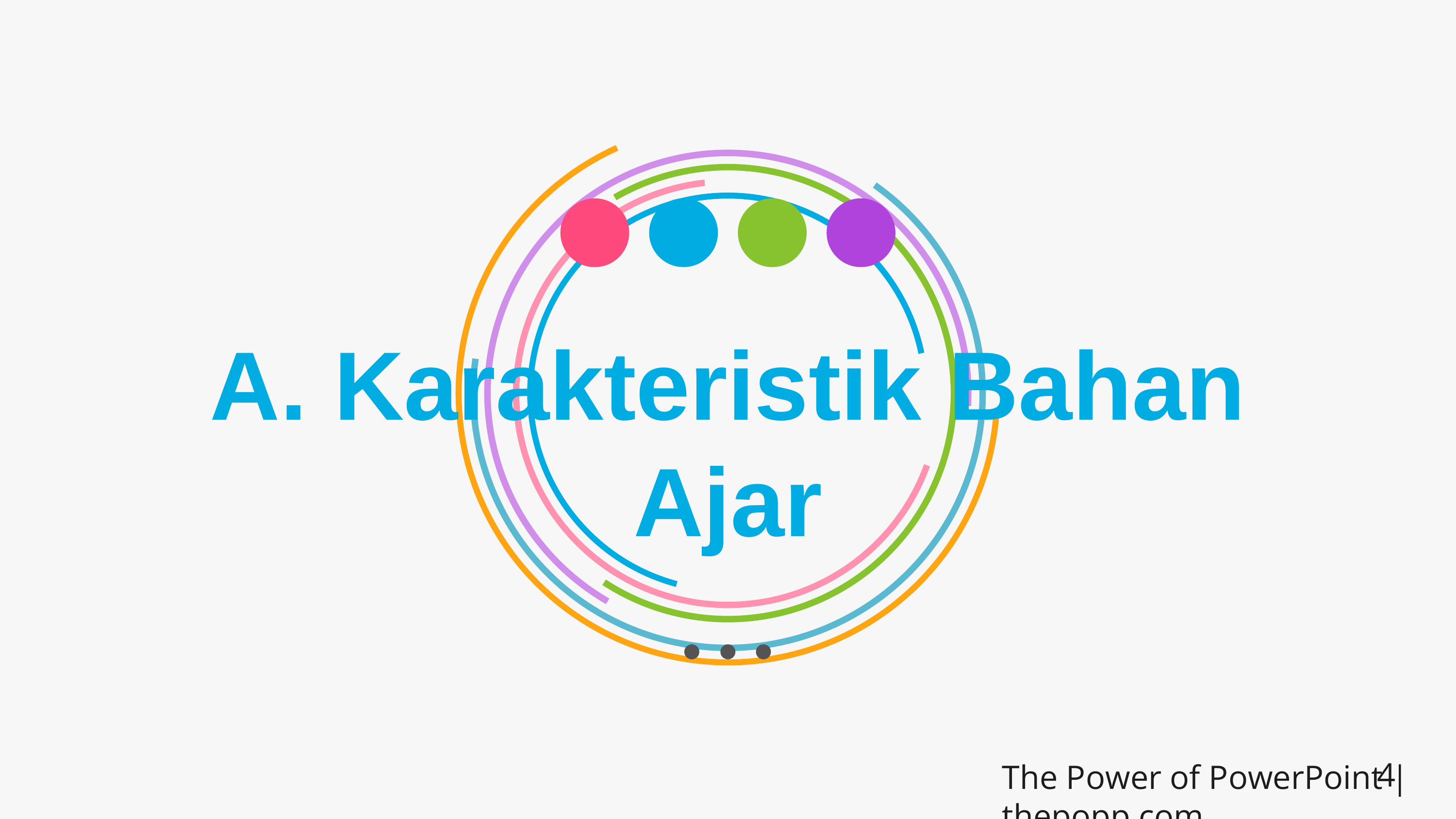

# A. Karakteristik Bahan Ajar

4
The Power of PowerPoint | thepopp.com